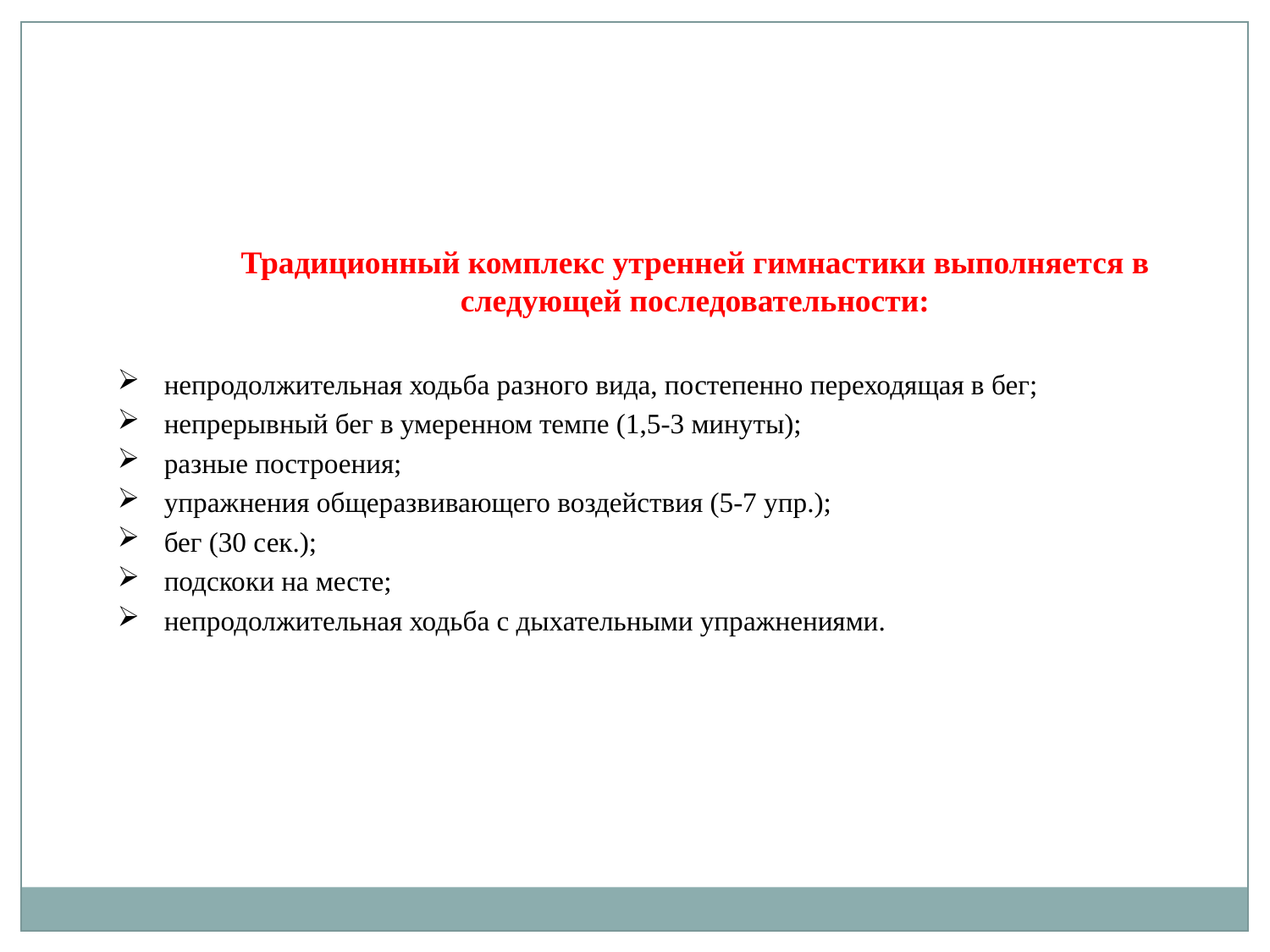

Традиционный комплекс утренней гимнастики выполняется в следующей последовательности:

 непродолжительная ходьба разного вида, постепенно переходящая в бег;
 непрерывный бег в умеренном темпе (1,5-3 минуты);
 разные построения;
 упражнения общеразвивающего воздействия (5-7 упр.);
 бег (30 сек.);
 подскоки на месте;
 непродолжительная ходьба с дыхательными упражнениями.